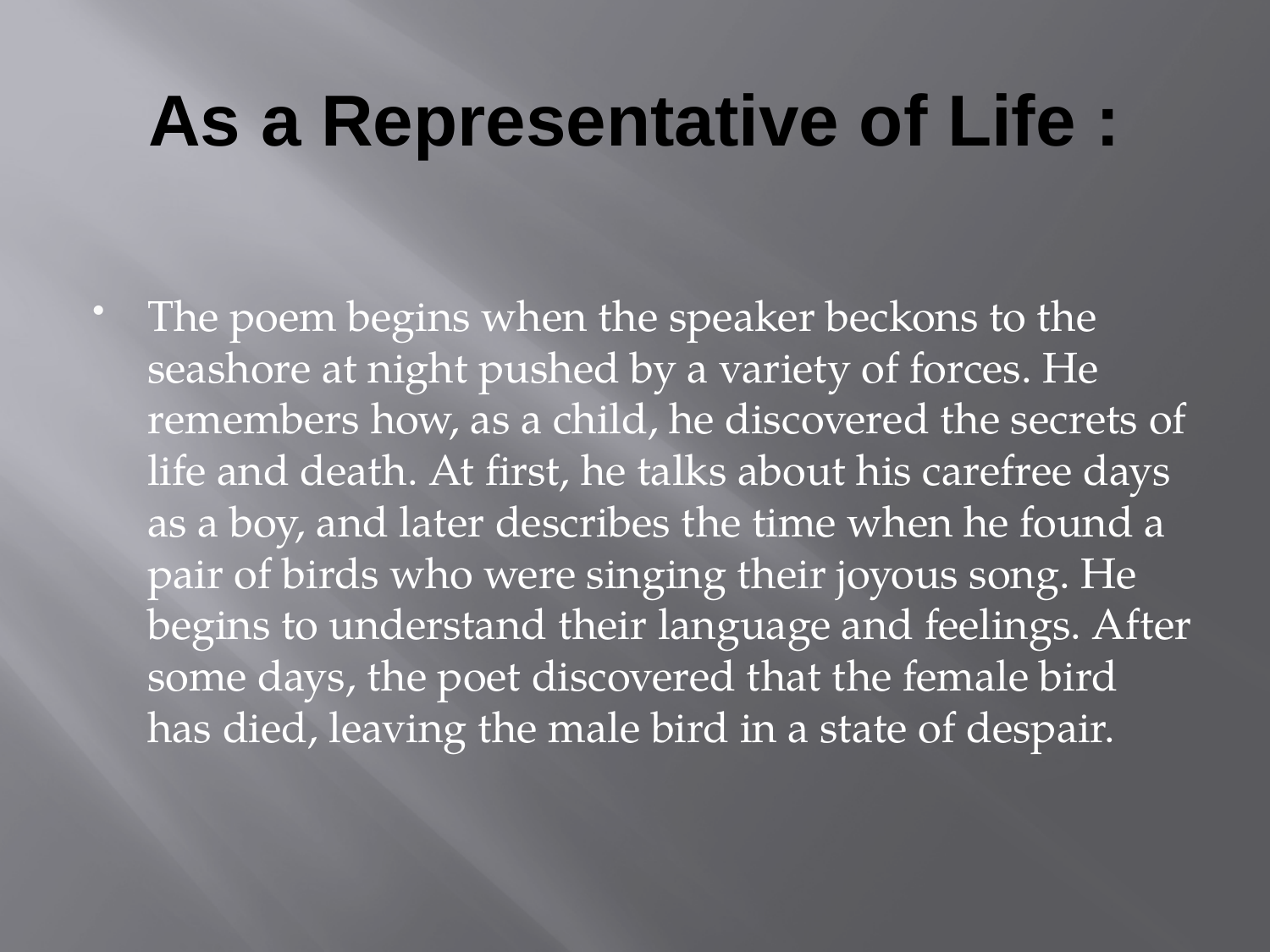

# As a Representative of Life :

The poem begins when the speaker beckons to the seashore at night pushed by a variety of forces. He remembers how, as a child, he discovered the secrets of life and death. At first, he talks about his carefree days as a boy, and later describes the time when he found a pair of birds who were singing their joyous song. He begins to understand their language and feelings. After some days, the poet discovered that the female bird has died, leaving the male bird in a state of despair.